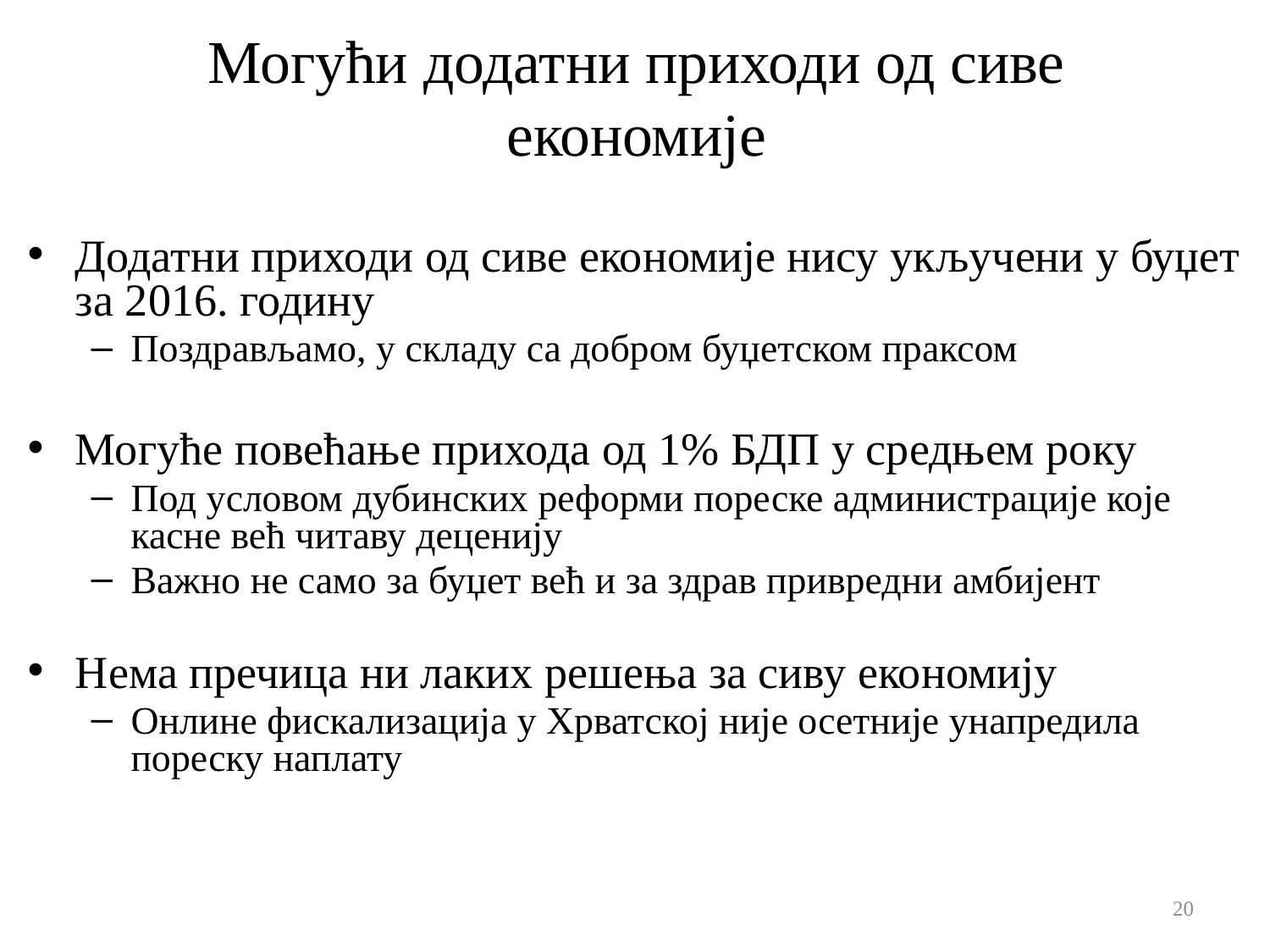

Могући додатни приходи од сиве економије
Додатни приходи од сиве економије нису укључени у буџет за 2016. годину
Поздрављамо, у складу са добром буџетском праксом

Могуће повећање прихода од 1% БДП у средњем року
Под условом дубинских реформи пореске администрације које касне већ читаву деценију
Важно не само за буџет већ и за здрав привредни амбијент

Нема пречица ни лаких решења за сиву економију
Онлине фискализација у Хрватској није осетније унапредила пореску наплату
20